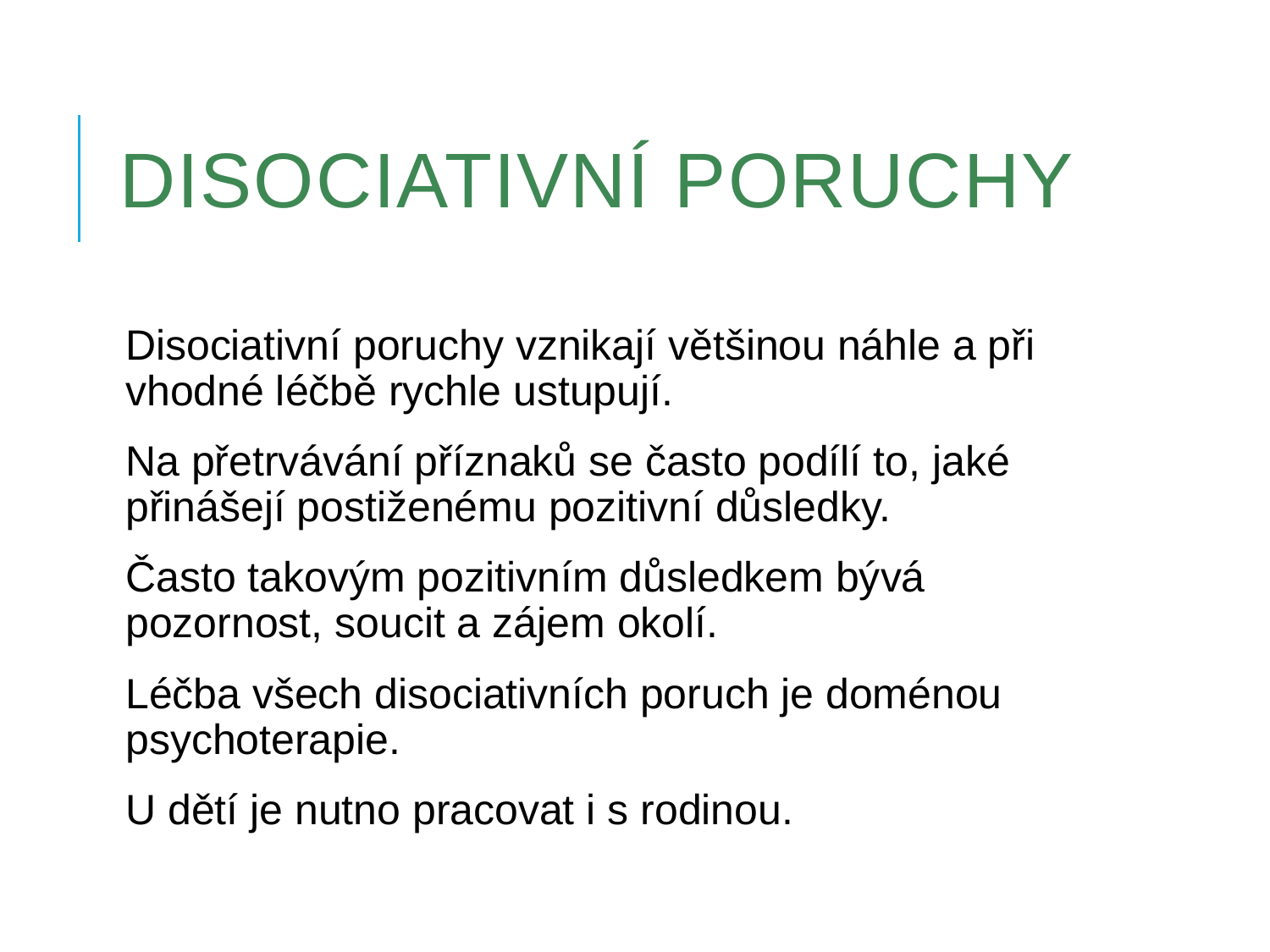

# Disociativní poruchy
Disociativní poruchy vznikají většinou náhle a při vhodné léčbě rychle ustupují.
Na přetrvávání příznaků se často podílí to, jaké přinášejí postiženému pozitivní důsledky.
Často takovým pozitivním důsledkem bývá pozornost, soucit a zájem okolí.
Léčba všech disociativních poruch je doménou psychoterapie.
U dětí je nutno pracovat i s rodinou.